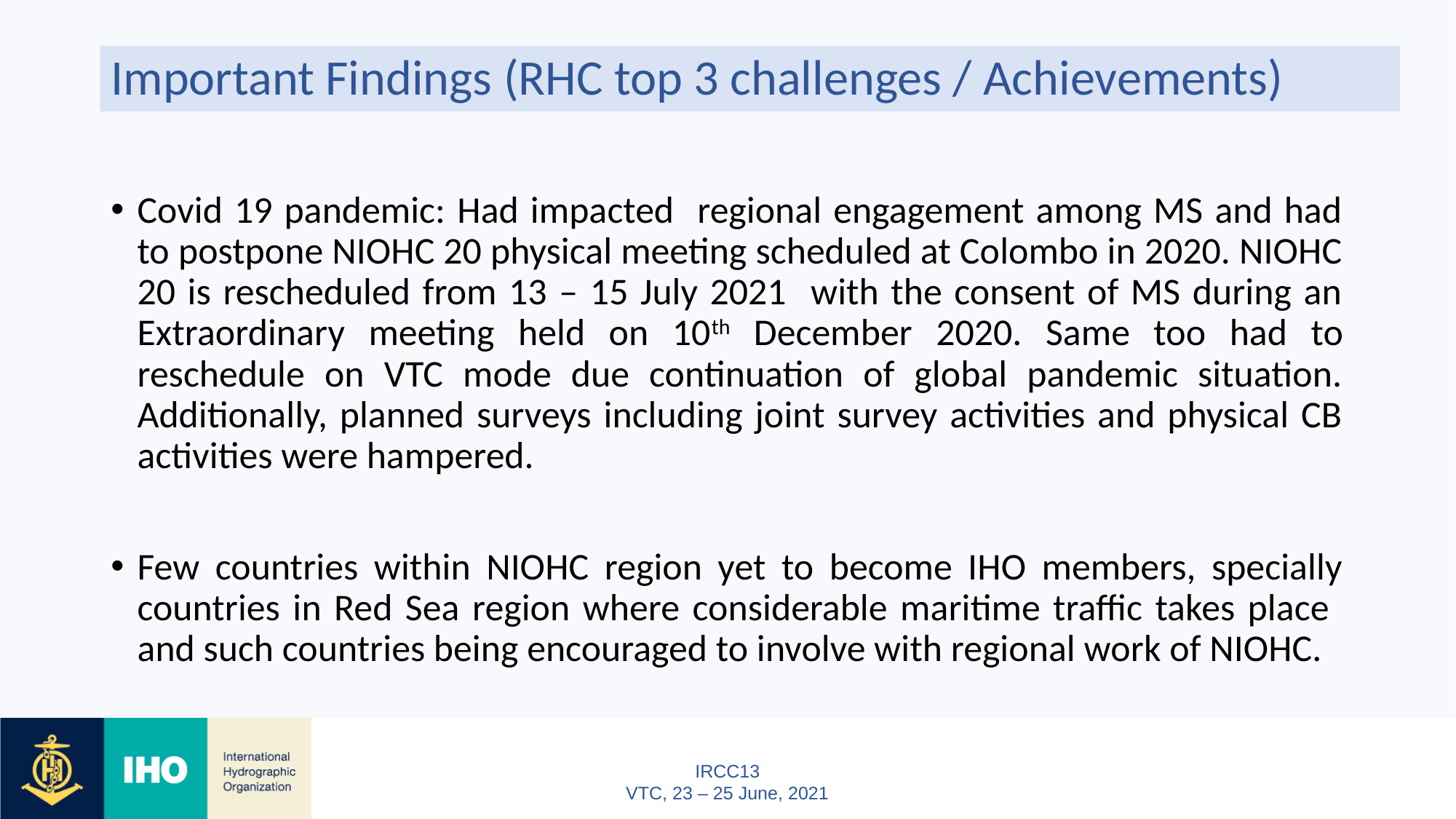

# Important Findings (RHC top 3 challenges / Achievements)
Covid 19 pandemic: Had impacted  regional engagement among MS and had to postpone NIOHC 20 physical meeting scheduled at Colombo in 2020. NIOHC 20 is rescheduled from 13 – 15 July 2021  with the consent of MS during an Extraordinary meeting held on 10th December 2020. Same too had to reschedule on VTC mode due continuation of global pandemic situation. Additionally, planned surveys including joint survey activities and physical CB activities were hampered.

Few countries within NIOHC region yet to become IHO members, specially countries in Red Sea region where considerable maritime traffic takes place  and such countries being encouraged to involve with regional work of NIOHC.